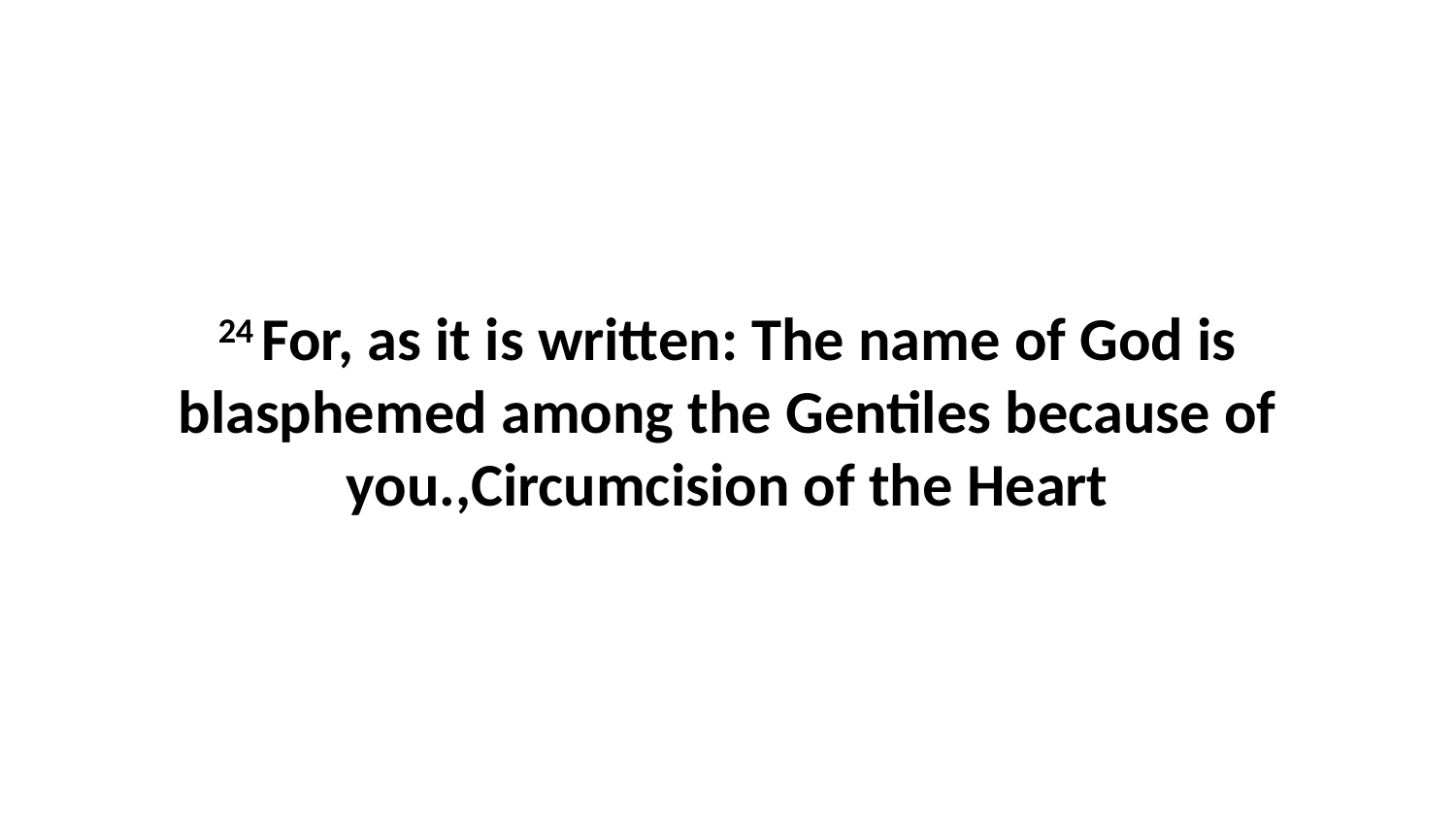

24 For, as it is written: The name of God is blasphemed among the Gentiles because of you.,Circumcision of the Heart